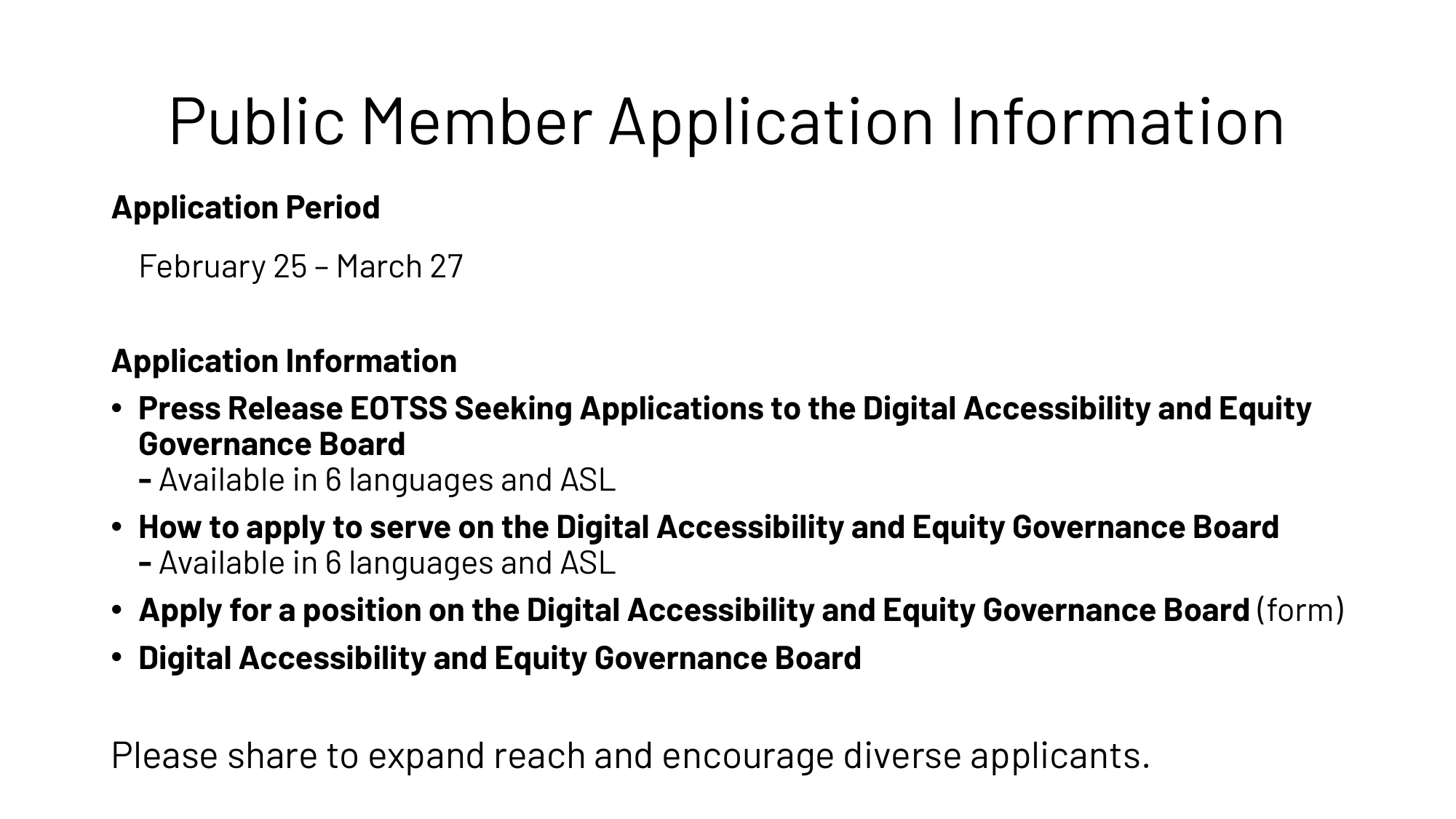

# Public Member Application Information
Application Period
February 25 – March 27

Application Information
Press Release EOTSS Seeking Applications to the Digital Accessibility and Equity Governance Board
- Available in 6 languages and ASL
How to apply to serve on the Digital Accessibility and Equity Governance Board
- Available in 6 languages and ASL
Apply for a position on the Digital Accessibility and Equity Governance Board (form)
Digital Accessibility and Equity Governance Board

Please share to expand reach and encourage diverse applicants.